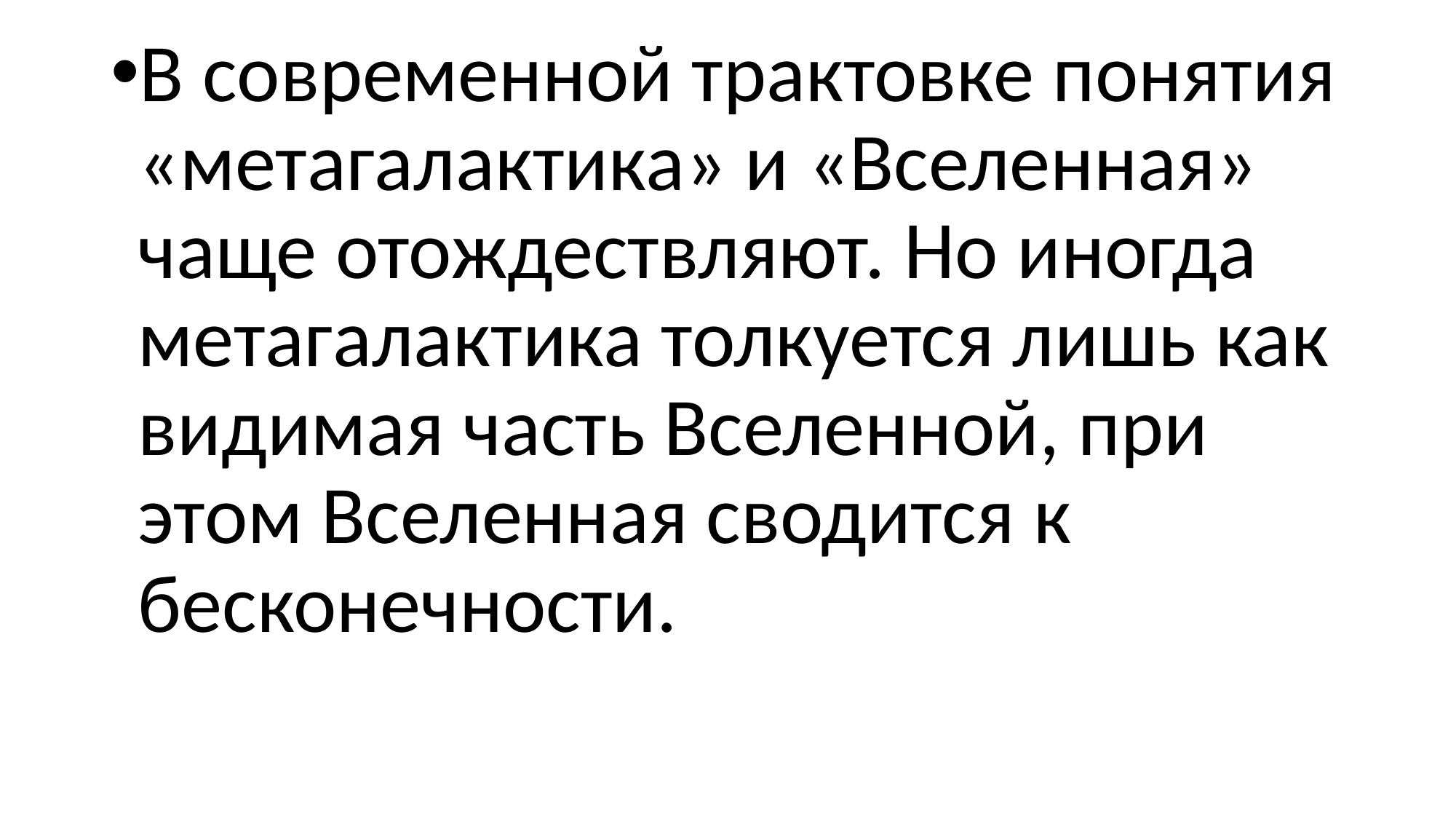

В современной трактовке понятия «метагалактика» и «Вселенная»  чаще отождествляют. Но иногда метагалактика толкуется лишь как видимая часть Вселенной, при этом Вселенная сводится к бесконечности.
#